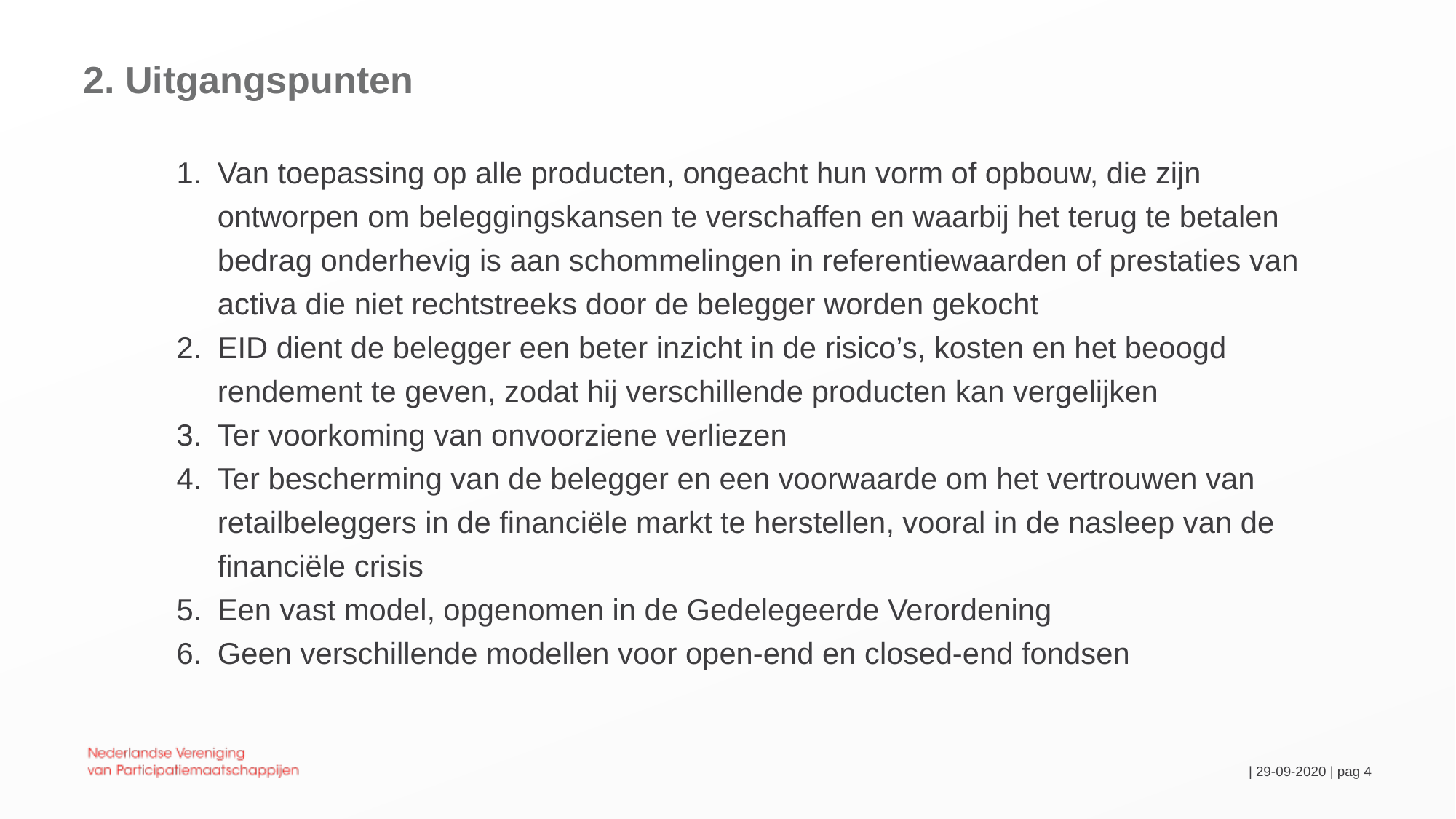

# 2. Uitgangspunten
Van toepassing op alle producten, ongeacht hun vorm of opbouw, die zijn ontworpen om beleggingskansen te verschaffen en waarbij het terug te betalen bedrag onderhevig is aan schommelingen in referentiewaarden of prestaties van activa die niet rechtstreeks door de belegger worden gekocht
EID dient de belegger een beter inzicht in de risico’s, kosten en het beoogd rendement te geven, zodat hij verschillende producten kan vergelijken
Ter voorkoming van onvoorziene verliezen
Ter bescherming van de belegger en een voorwaarde om het vertrouwen van retailbeleggers in de financiële markt te herstellen, vooral in de nasleep van de financiële crisis
Een vast model, opgenomen in de Gedelegeerde Verordening
Geen verschillende modellen voor open-end en closed-end fondsen

 | 29-09-2020 | pag 4